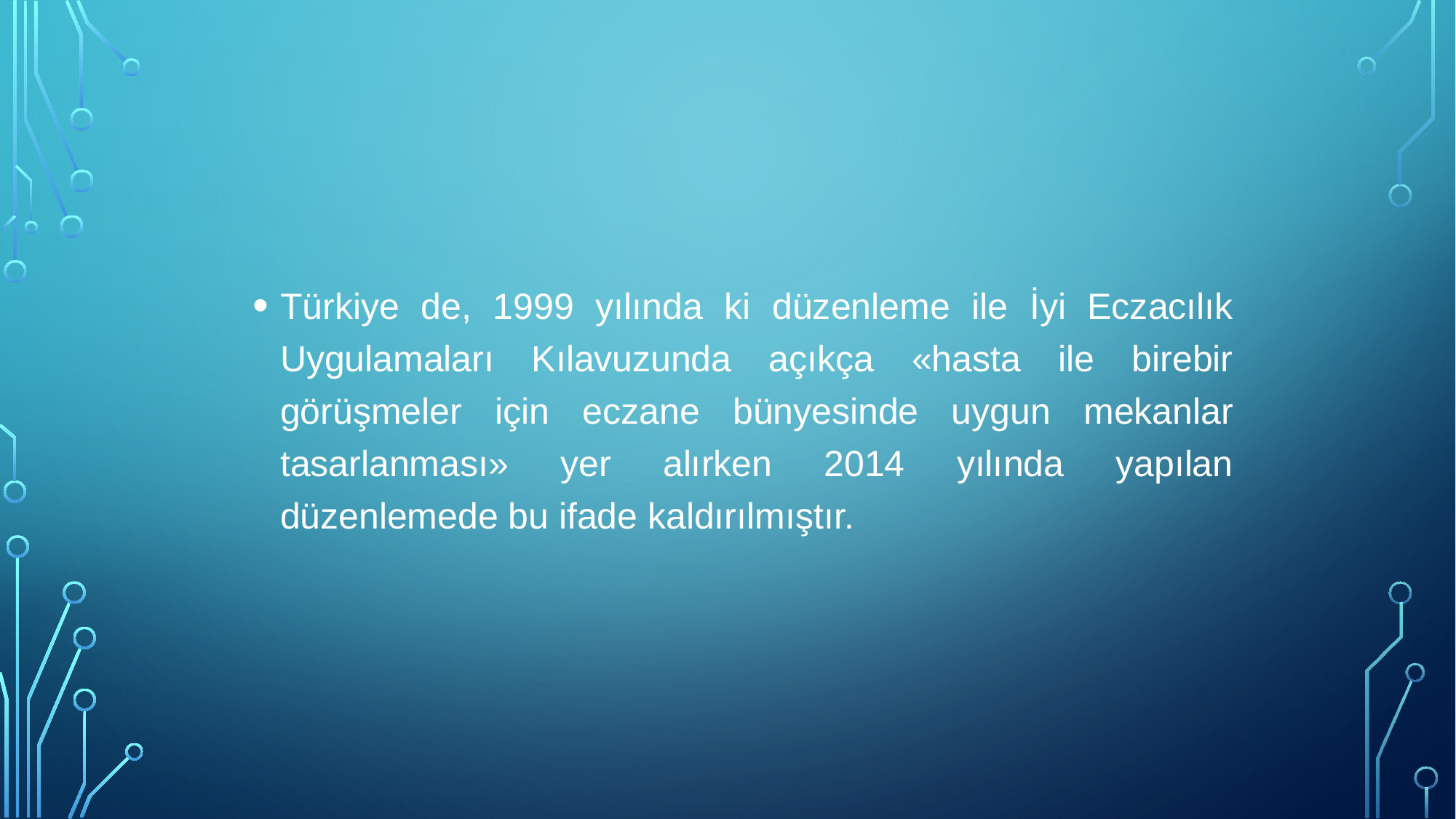

Türkiye de, 1999 yılında ki düzenleme ile İyi Eczacılık Uygulamaları Kılavuzunda açıkça «hasta ile birebir görüşmeler için eczane bünyesinde uygun mekanlar tasarlanması» yer alırken 2014 yılında yapılan düzenlemede bu ifade kaldırılmıştır.